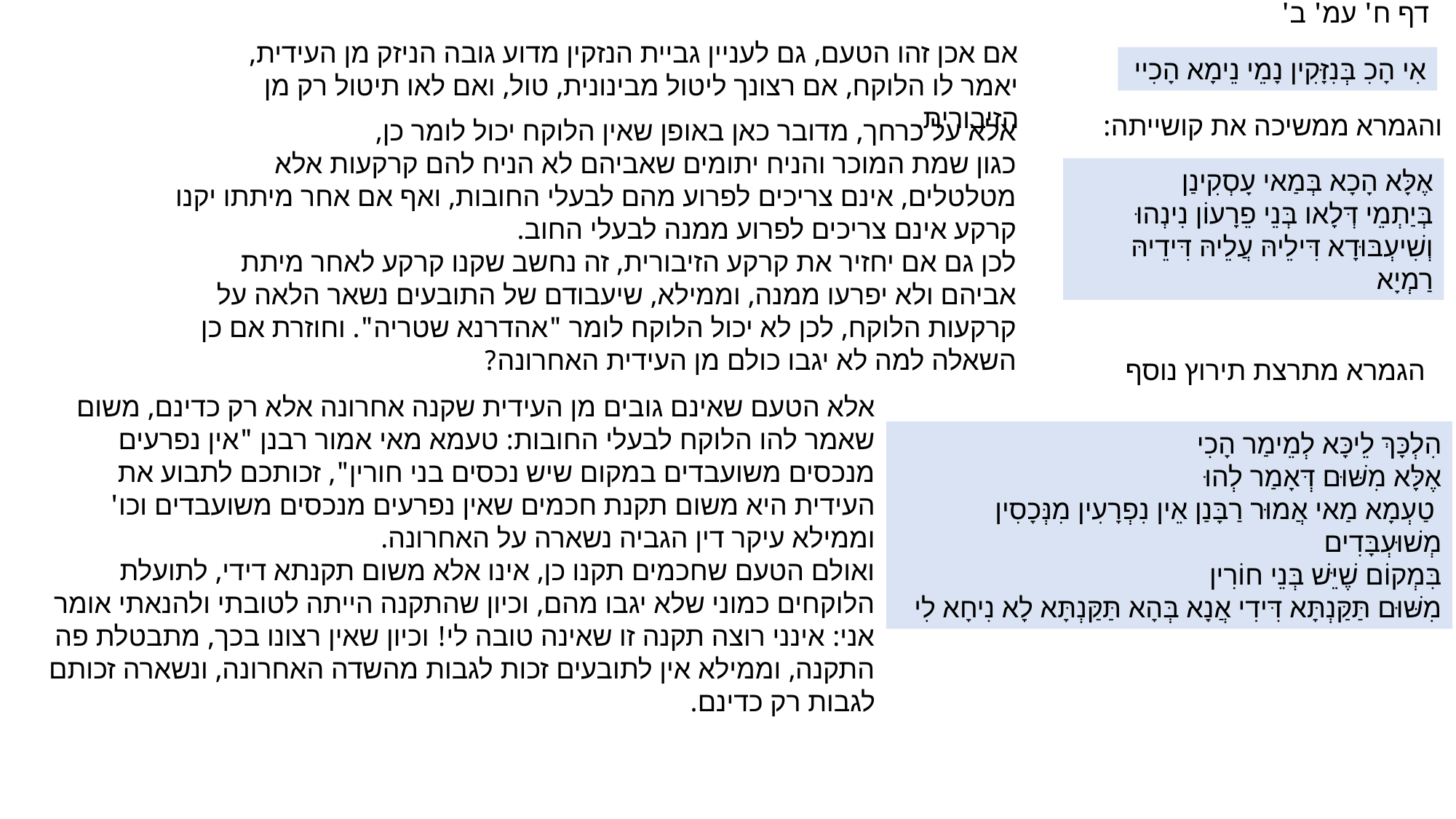

דף ח' עמ' ב'
אם אכן זהו הטעם, גם לעניין גביית הנזקין מדוע גובה הניזק מן העידית,
יאמר לו הלוקח, אם רצונך ליטול מבינונית, טול, ואם לאו תיטול רק מן הזיבורית.
אִי הָכִ בְּנִזָּקִין נָמֵי נֵימָא הָכִיי
והגמרא ממשיכה את קושייתה:
אלא על כרחך, מדובר כאן באופן שאין הלוקח יכול לומר כן,
כגון שמת המוכר והניח יתומים שאביהם לא הניח להם קרקעות אלא מטלטלים, אינם צריכים לפרוע מהם לבעלי החובות, ואף אם אחר מיתתו יקנו קרקע אינם צריכים לפרוע ממנה לבעלי החוב.
לכן גם אם יחזיר את קרקע הזיבורית, זה נחשב שקנו קרקע לאחר מיתת אביהם ולא יפרעו ממנה, וממילא, שיעבודם של התובעים נשאר הלאה על קרקעות הלוקח, לכן לא יכול הלוקח לומר "אהדרנא שטריה". וחוזרת אם כן השאלה למה לא יגבו כולם מן העידית האחרונה?
אֶלָּא הָכָא בְּמַאי עָסְקִינַן
בְּיַתְמֵי דְּלָאו בְּנֵי פֵרָעוֹן נִינְהוּ
וְשִׁיעְבּוּדָא דִּילֵיהּ עֲלֵיהּ דִּידֵיהּ רַמְיָא
הגמרא מתרצת תירוץ נוסף
אלא הטעם שאינם גובים מן העידית שקנה אחרונה אלא רק כדינם, משום שאמר להו הלוקח לבעלי החובות: טעמא מאי אמור רבנן "אין נפרעים מנכסים משועבדים במקום שיש נכסים בני חורין", זכותכם לתבוע את העידית היא משום תקנת חכמים שאין נפרעים מנכסים משועבדים וכו' וממילא עיקר דין הגביה נשארה על האחרונה.
ואולם הטעם שחכמים תקנו כן, אינו אלא משום תקנתא דידי, לתועלת הלוקחים כמוני שלא יגבו מהם, וכיון שהתקנה הייתה לטובתי ולהנאתי אומר אני: אינני רוצה תקנה זו שאינה טובה לי! וכיון שאין רצונו בכך, מתבטלת פה התקנה, וממילא אין לתובעים זכות לגבות מהשדה האחרונה, ונשארה זכותם לגבות רק כדינם.
הִלְכָּךְ לֵיכָּא לְמֵימַר הָכִי
אֶלָּא מִשּׁוּם דְּאָמַר לְהוּ
 טַעְמָא מַאי אֲמוּר רַבָּנַן אֵין נִפְרָעִין מִנְּכָסִין מְשׁוּעְבָּדִים
בִּמְקוֹם שֶׁיֵּשׁ בְּנֵי חוֹרִין
מִשּׁוּם תַּקַּנְתָּא דִּידִי אֲנָא בְּהָא תַּקַּנְתָּא לָא נִיחָא לִי